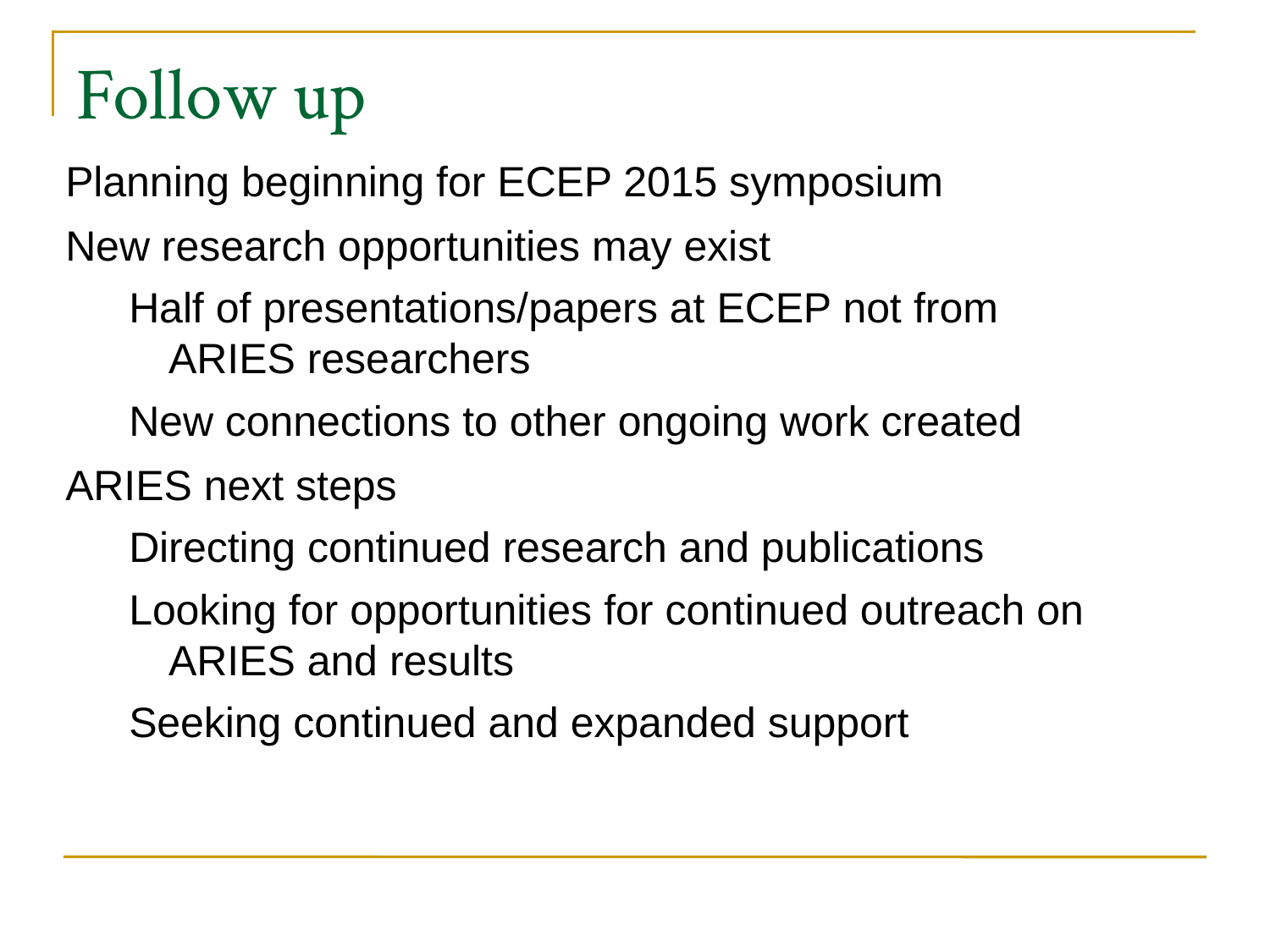

# Follow up
Planning beginning for ECEP 2015 symposium
New research opportunities may exist
Half of presentations/papers at ECEP not from ARIES researchers
New connections to other ongoing work created
ARIES next steps
Directing continued research and publications
Looking for opportunities for continued outreach on ARIES and results
Seeking continued and expanded support